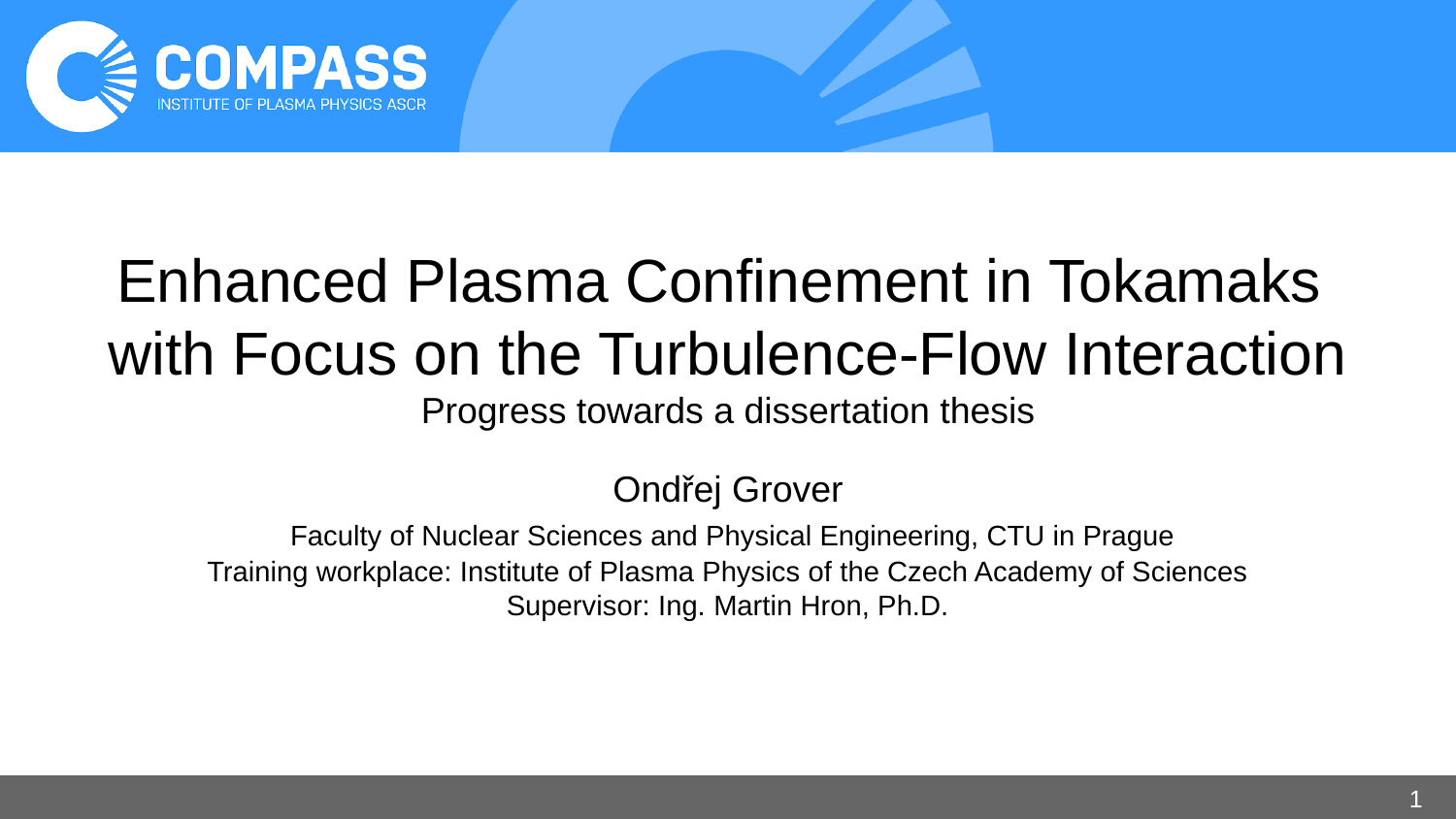

# Enhanced Plasma Confinement in Tokamaks with Focus on the Turbulence-Flow Interaction Progress towards a dissertation thesis
Ondřej Grover
 Faculty of Nuclear Sciences and Physical Engineering, CTU in Prague
Training workplace: Institute of Plasma Physics of the Czech Academy of Sciences
Supervisor: Ing. Martin Hron, Ph.D.
1